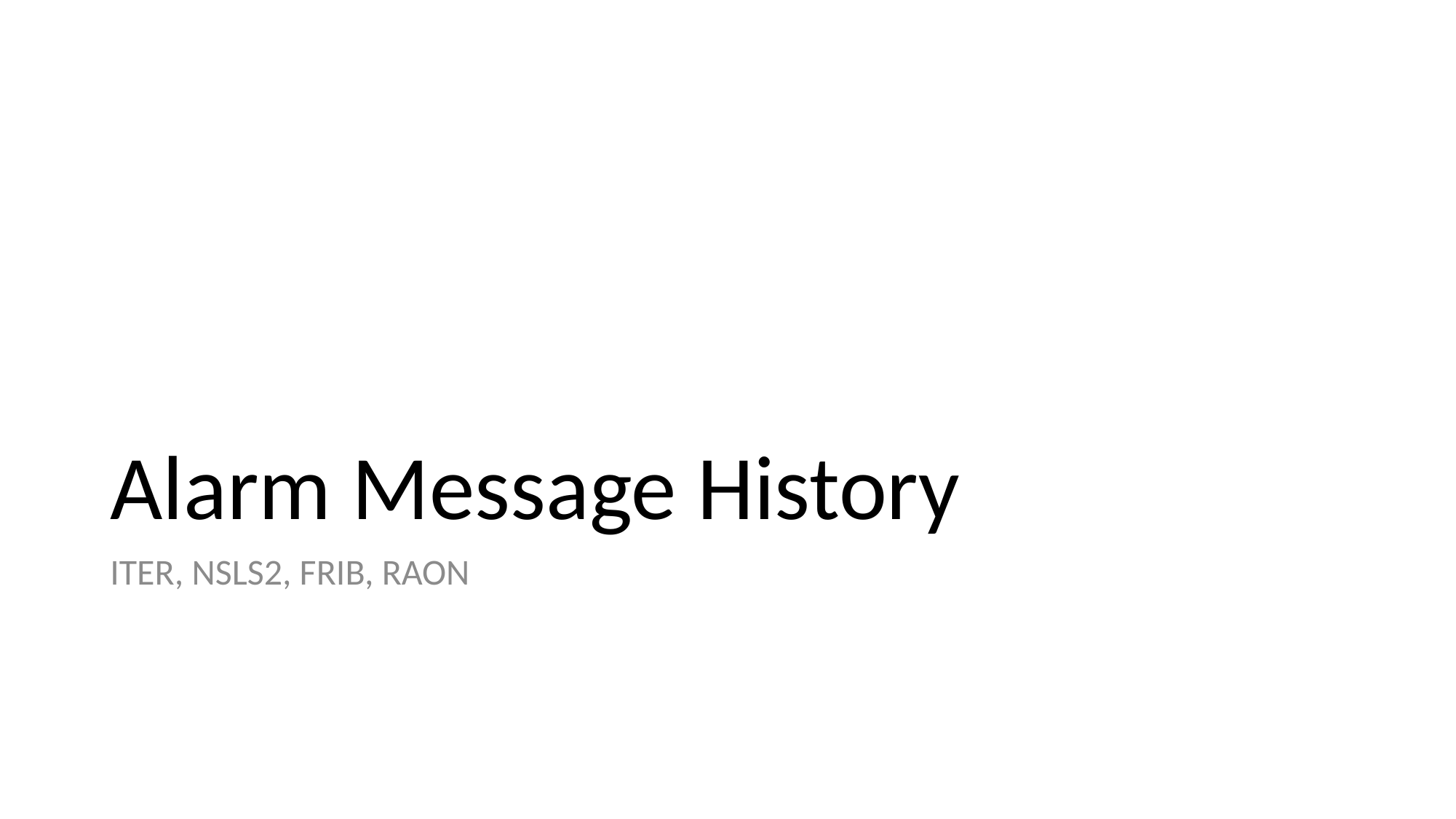

# Alarm Message History
ITER, NSLS2, FRIB, RAON